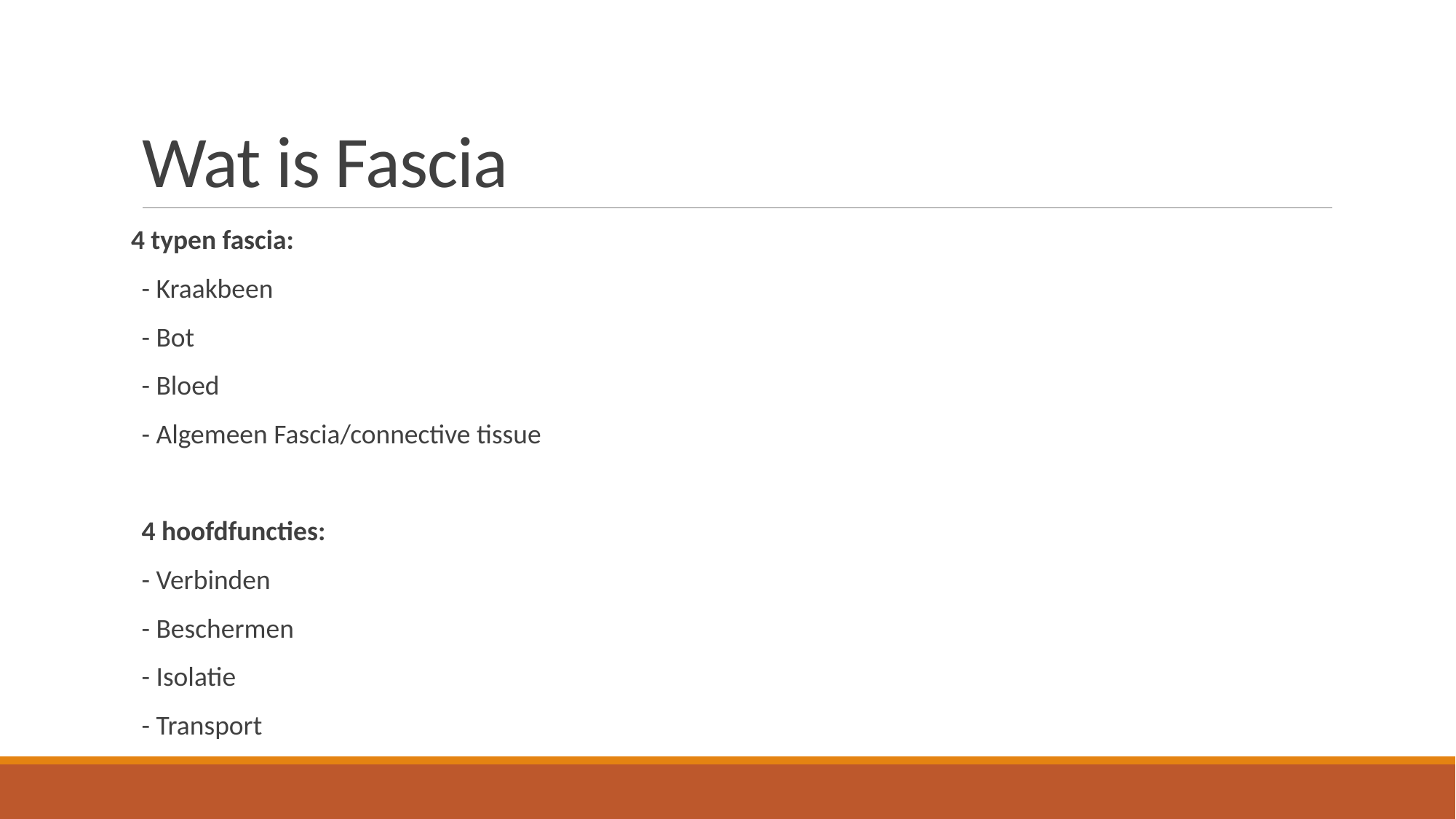

# Wat is Fascia
4 typen fascia:
- Kraakbeen
- Bot
- Bloed
- Algemeen Fascia/connective tissue

4 hoofdfuncties:
- Verbinden
- Beschermen
- Isolatie
- Transport